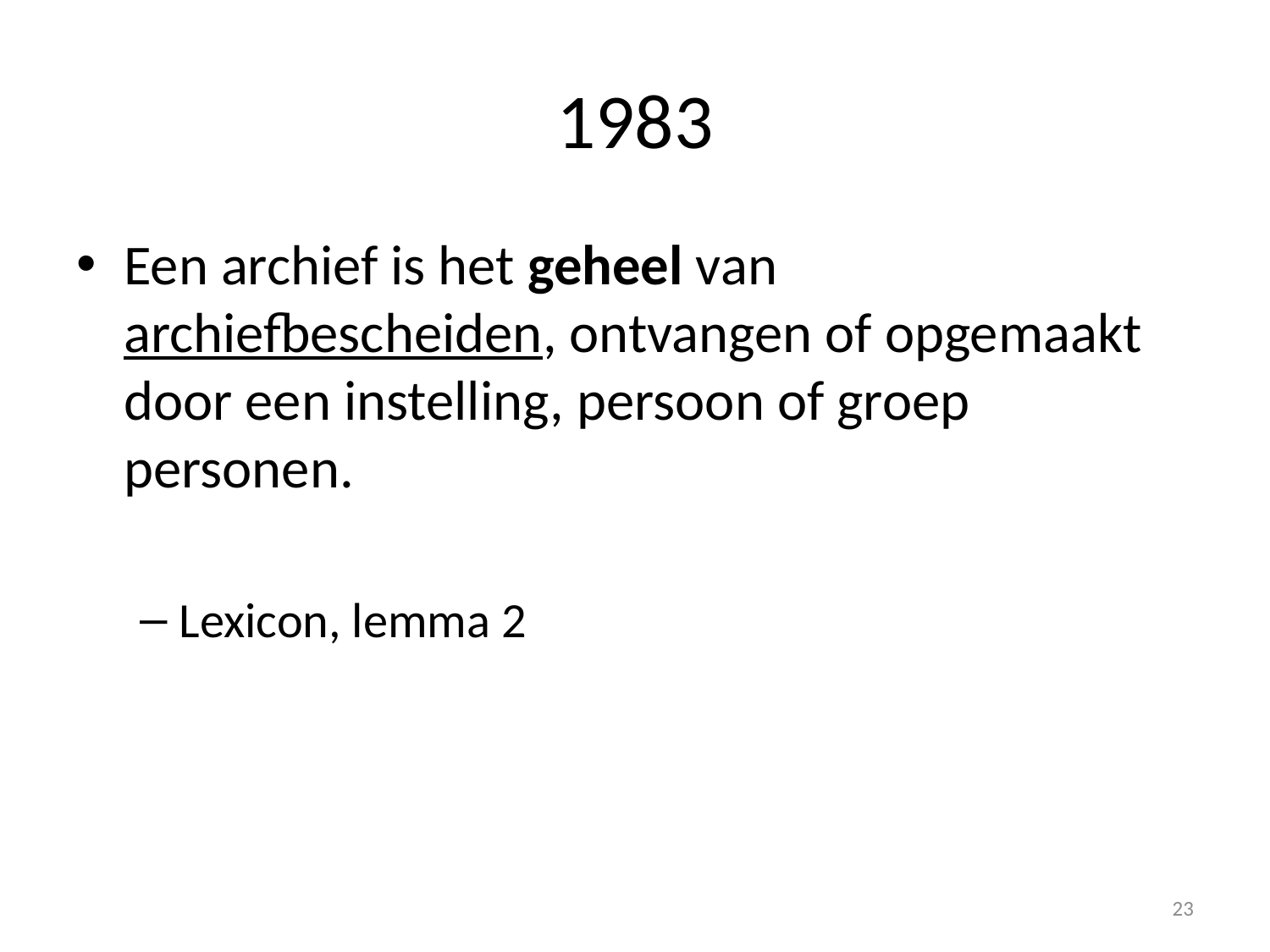

# 1983
Een archief is het geheel van archiefbescheiden, ontvangen of opgemaakt door een instelling, persoon of groep personen.

Lexicon, lemma 2
23